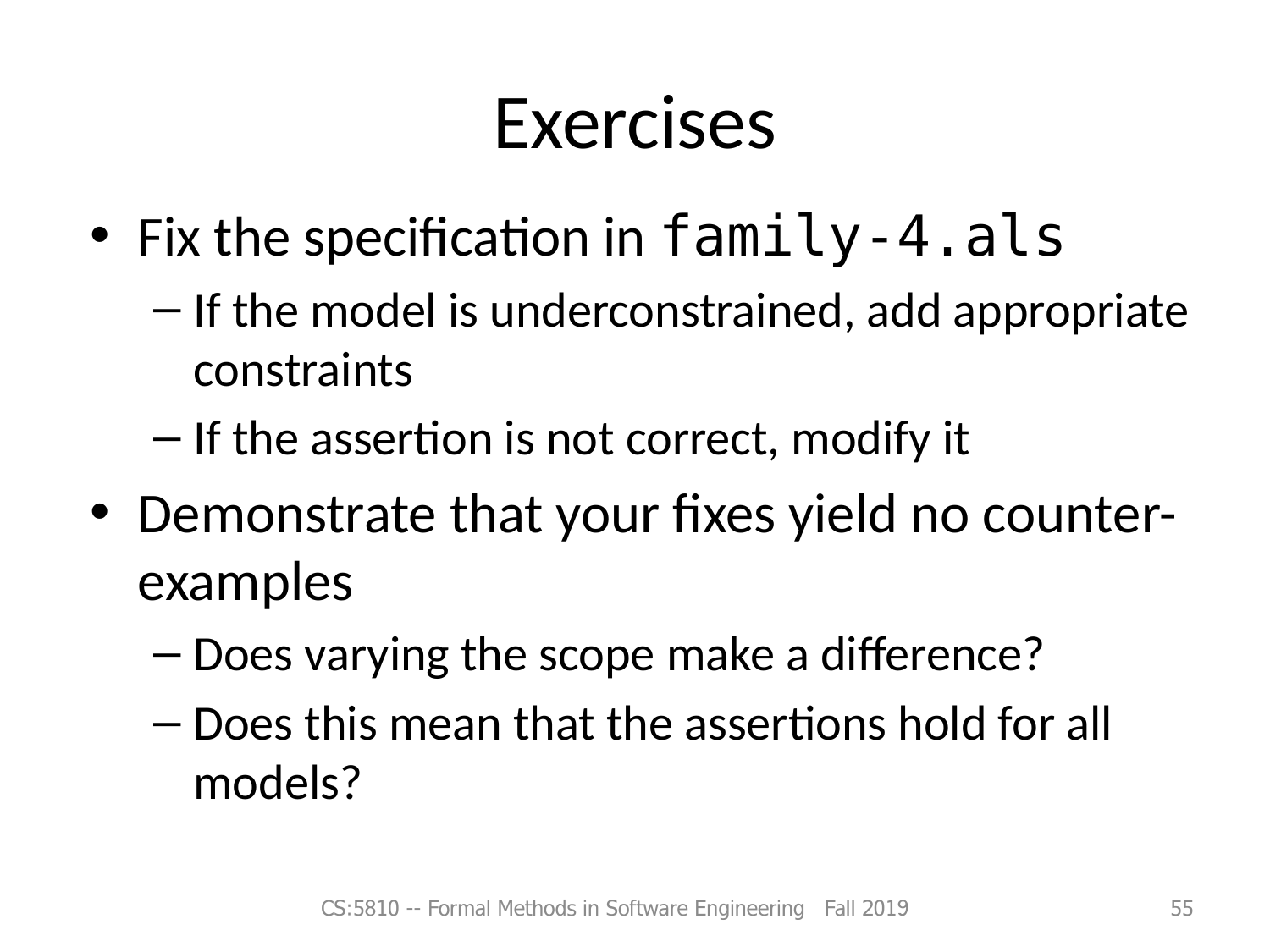

# Exercises
Fix the specification in family-4.als
If the model is underconstrained, add appropriate constraints
If the assertion is not correct, modify it
Demonstrate that your fixes yield no counter-examples
Does varying the scope make a difference?
Does this mean that the assertions hold for all models?
CS:5810 -- Formal Methods in Software Engineering   Fall 2019
55